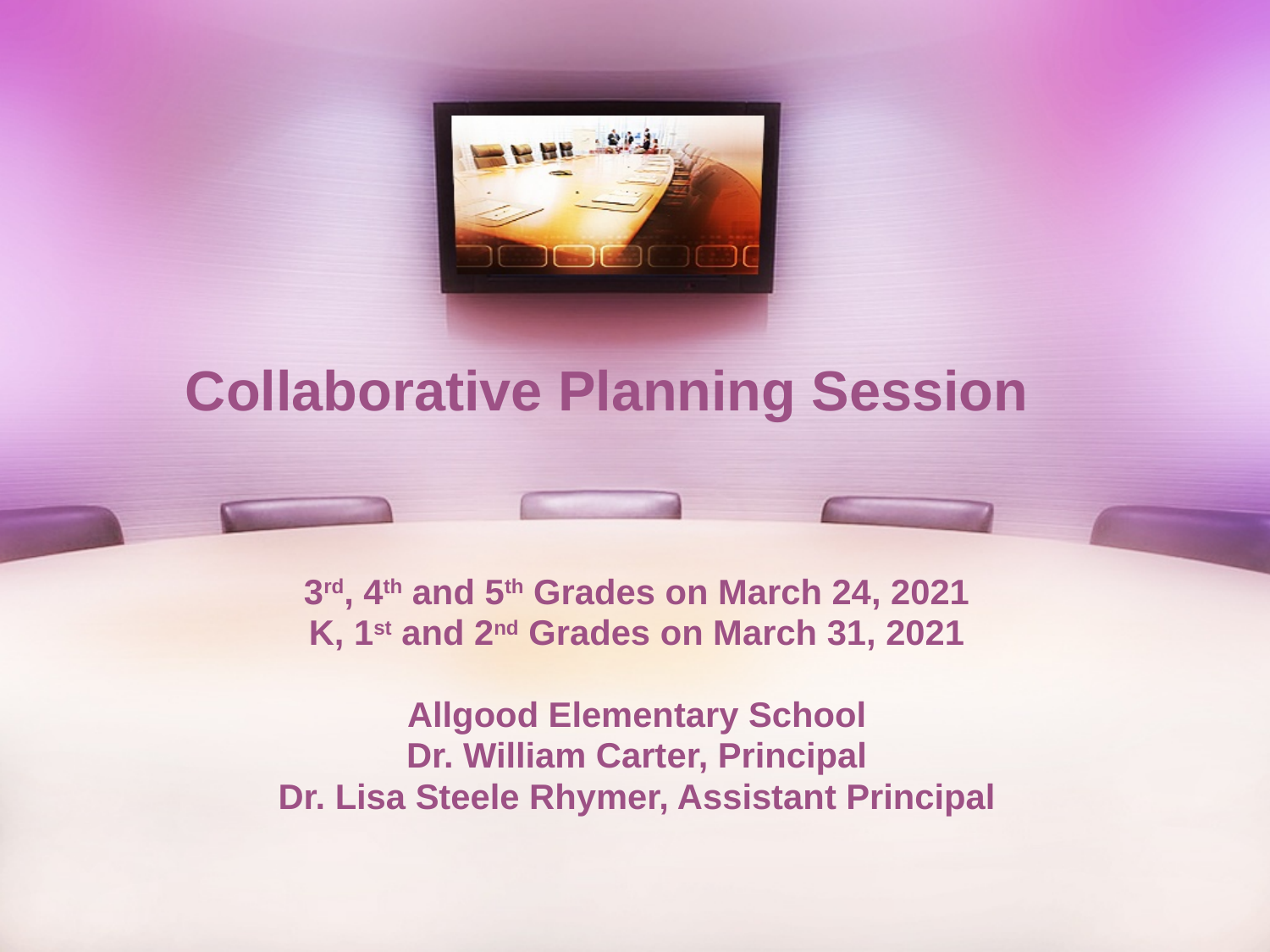

# Collaborative Planning Session
3rd, 4th and 5th Grades on March 24, 2021
K, 1st and 2nd Grades on March 31, 2021

Allgood Elementary School
Dr. William Carter, Principal
Dr. Lisa Steele Rhymer, Assistant Principal